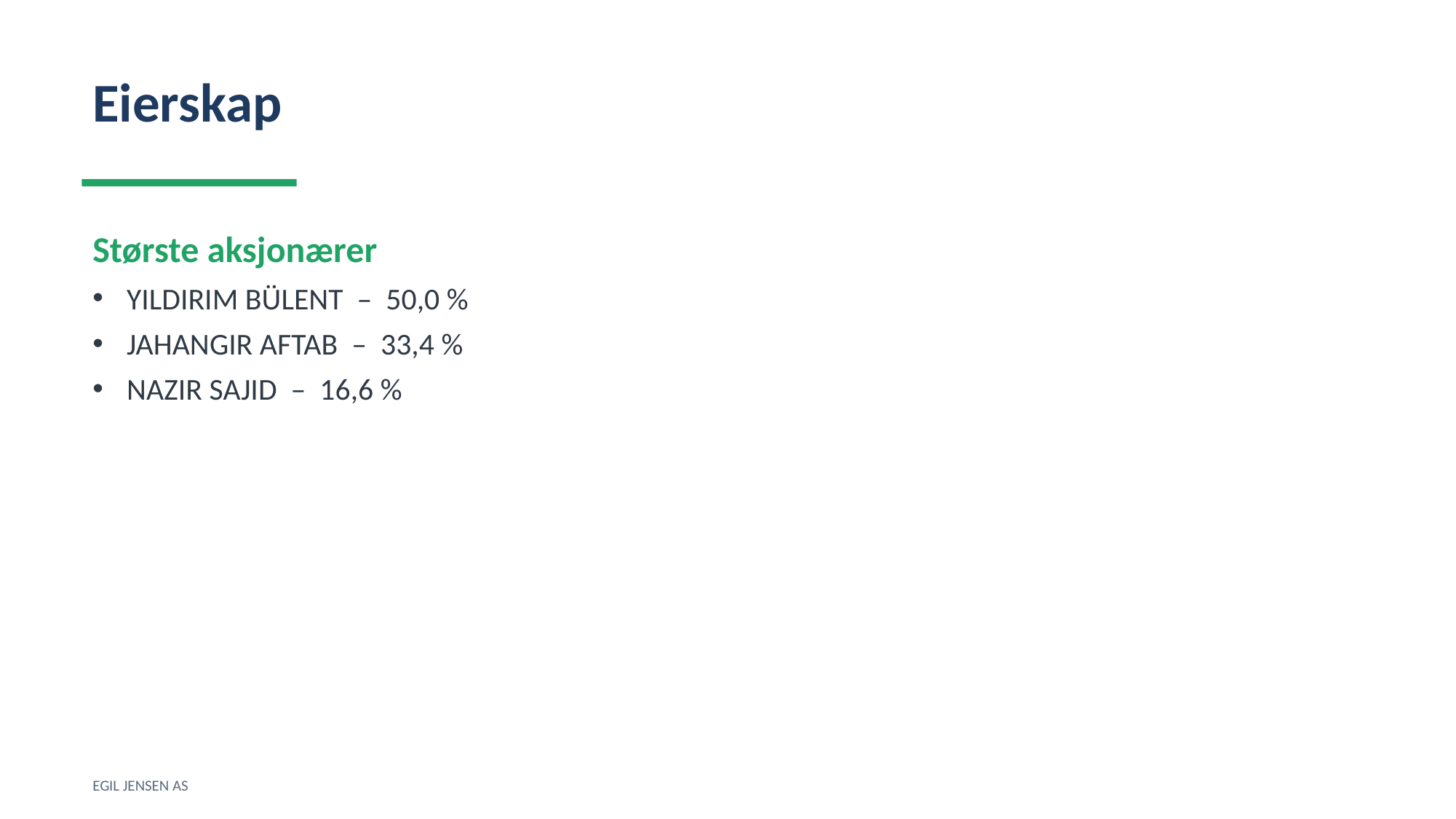

Eierskap

Største aksjonærer
YILDIRIM BÜLENT  –  50,0 %
JAHANGIR AFTAB  –  33,4 %
NAZIR SAJID  –  16,6 %
EGIL JENSEN AS